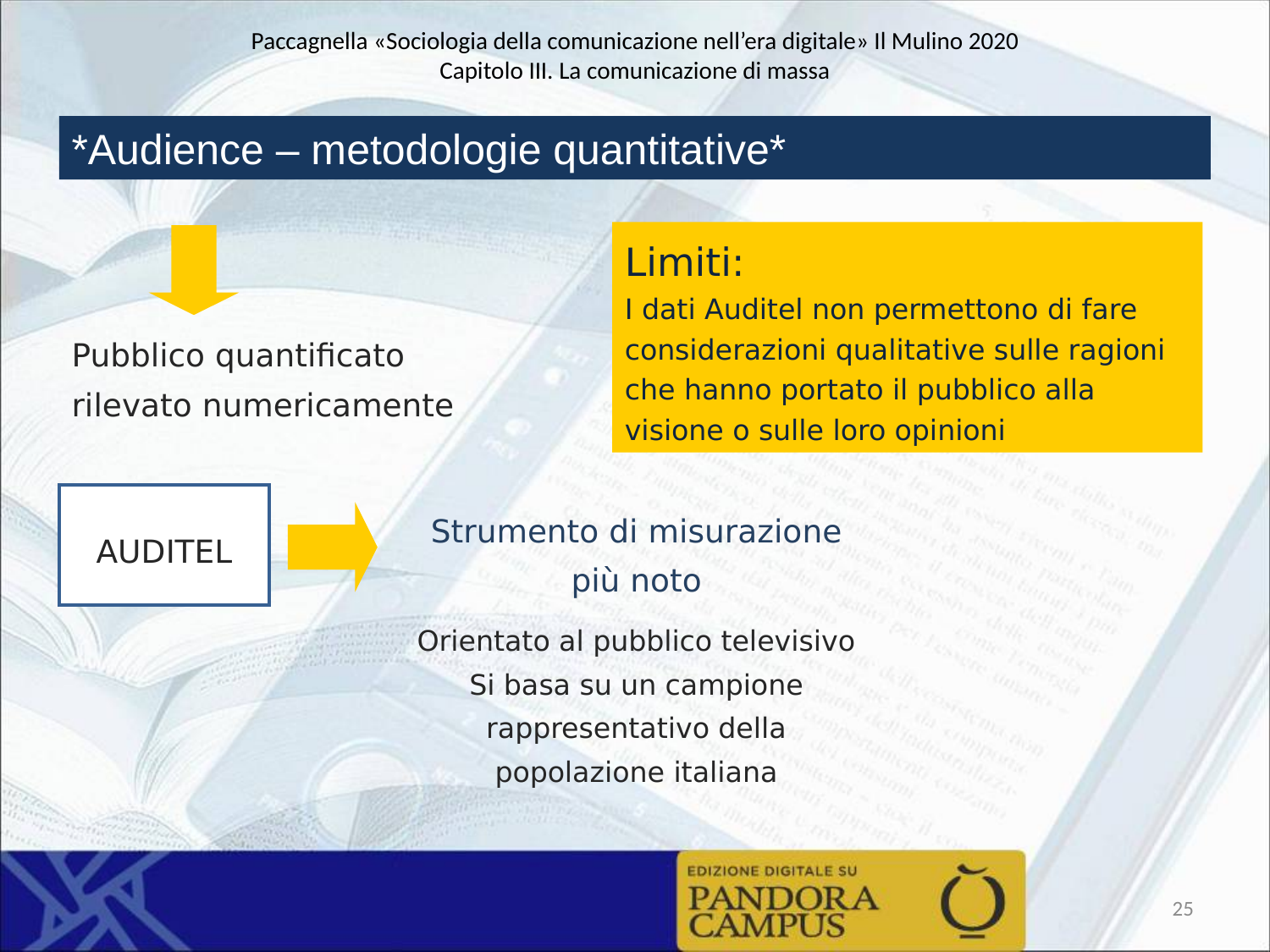

Paccagnella «Sociologia della comunicazione nell’era digitale» Il Mulino 2020
Capitolo III. La comunicazione di massa
*Audience – metodologie quantitative*
Limiti:
I dati Auditel non permettono di fare considerazioni qualitative sulle ragioni che hanno portato il pubblico alla visione o sulle loro opinioni

Pubblico quantificato
rilevato numericamente
AUDITEL
Strumento di misurazione
più noto

Orientato al pubblico televisivo
Si basa su un campione rappresentativo della popolazione italiana
25